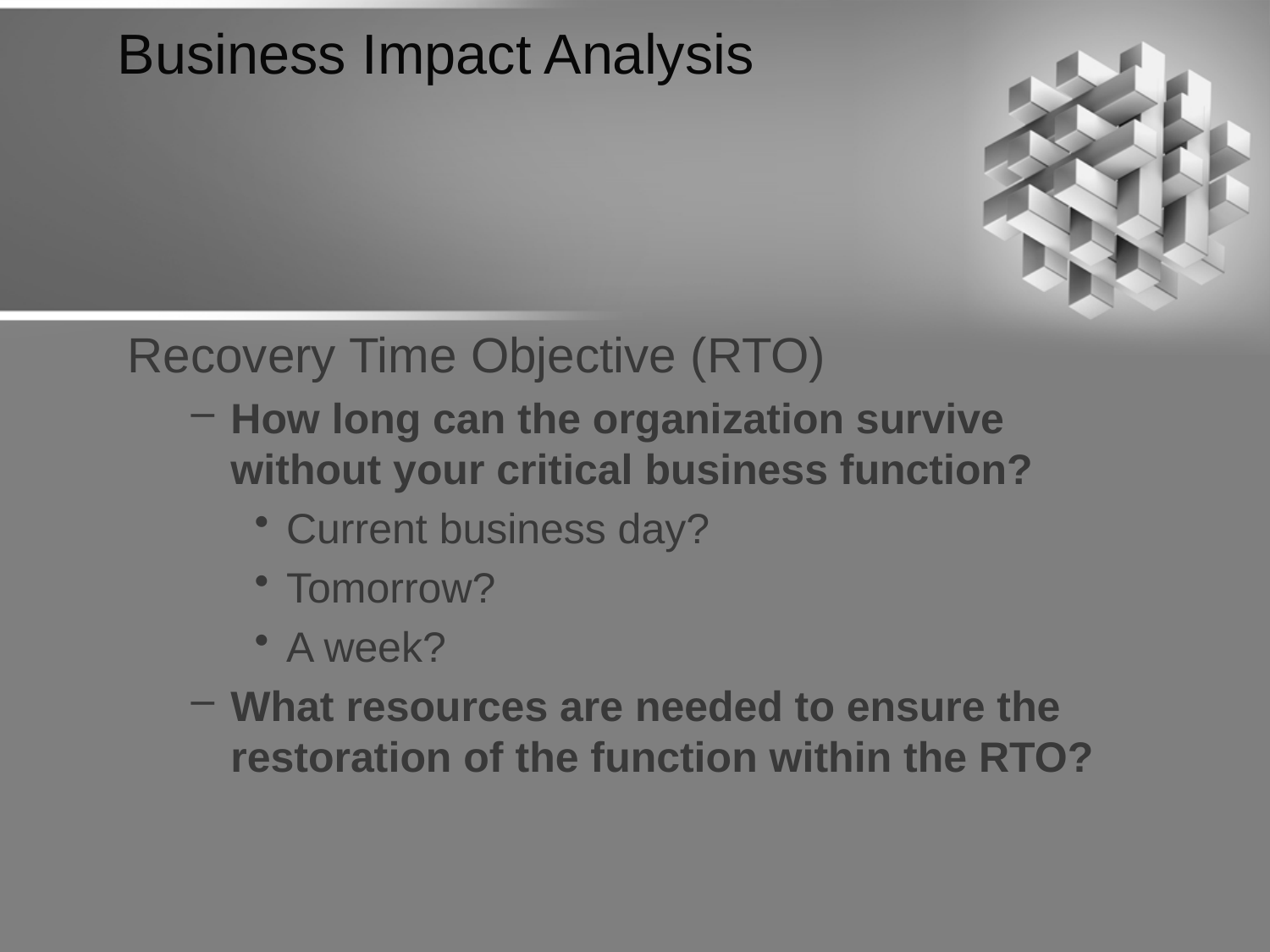

# Business Impact Analysis
Recovery Time Objective (RTO)
How long can the organization survive without your critical business function?
Current business day?
Tomorrow?
A week?
What resources are needed to ensure the restoration of the function within the RTO?